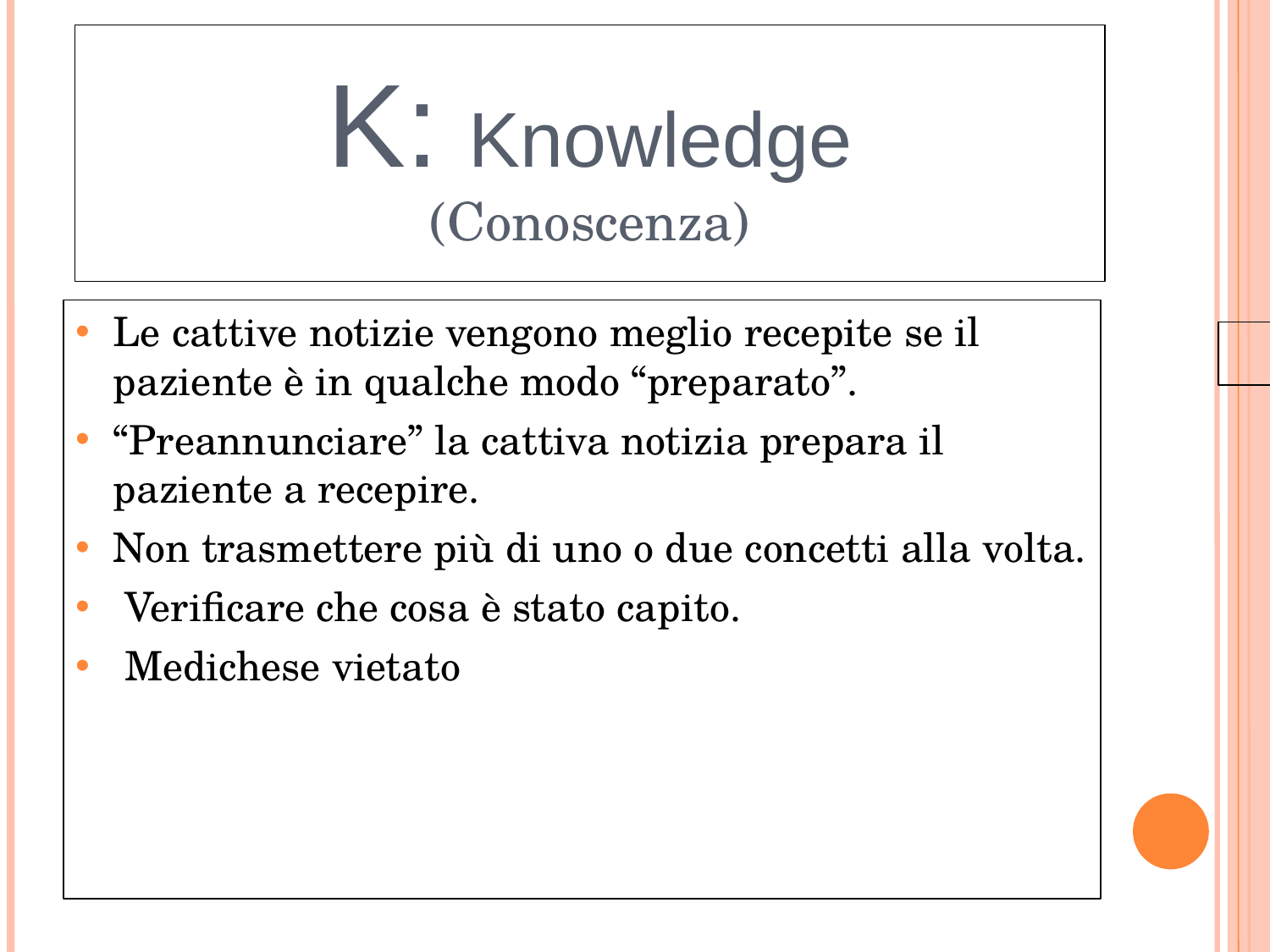

K: Knowledge
(Conoscenza)
Le cattive notizie vengono meglio recepite se il paziente è in qualche modo “preparato”.
“Preannunciare” la cattiva notizia prepara il paziente a recepire.
Non trasmettere più di uno o due concetti alla volta.
 Verificare che cosa è stato capito.
 Medichese vietato